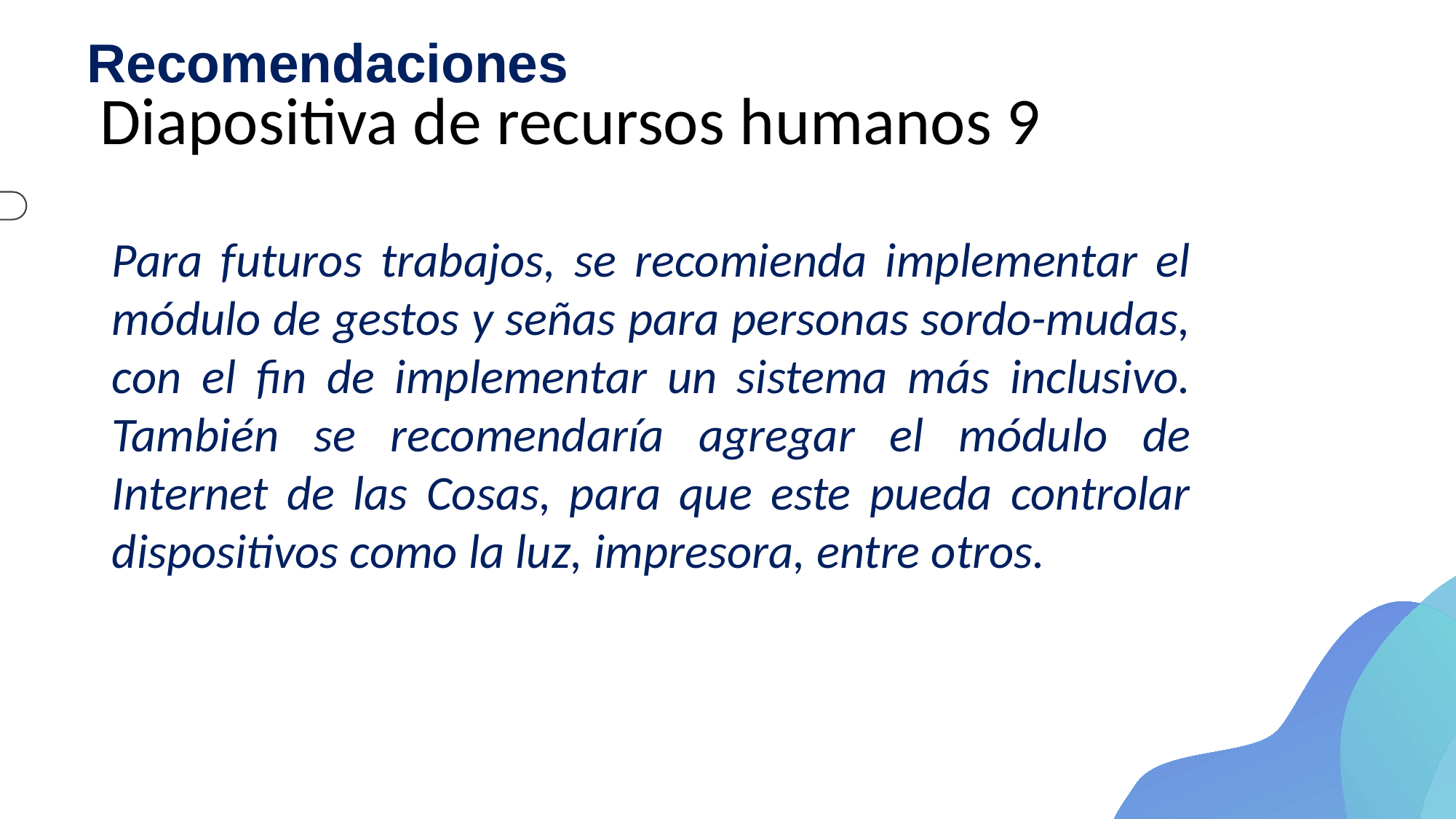

Recomendaciones
# Diapositiva de recursos humanos 9

Para futuros trabajos, se recomienda implementar el módulo de gestos y señas para personas sordo-mudas, con el fin de implementar un sistema más inclusivo. También se recomendaría agregar el módulo de Internet de las Cosas, para que este pueda controlar dispositivos como la luz, impresora, entre otros.